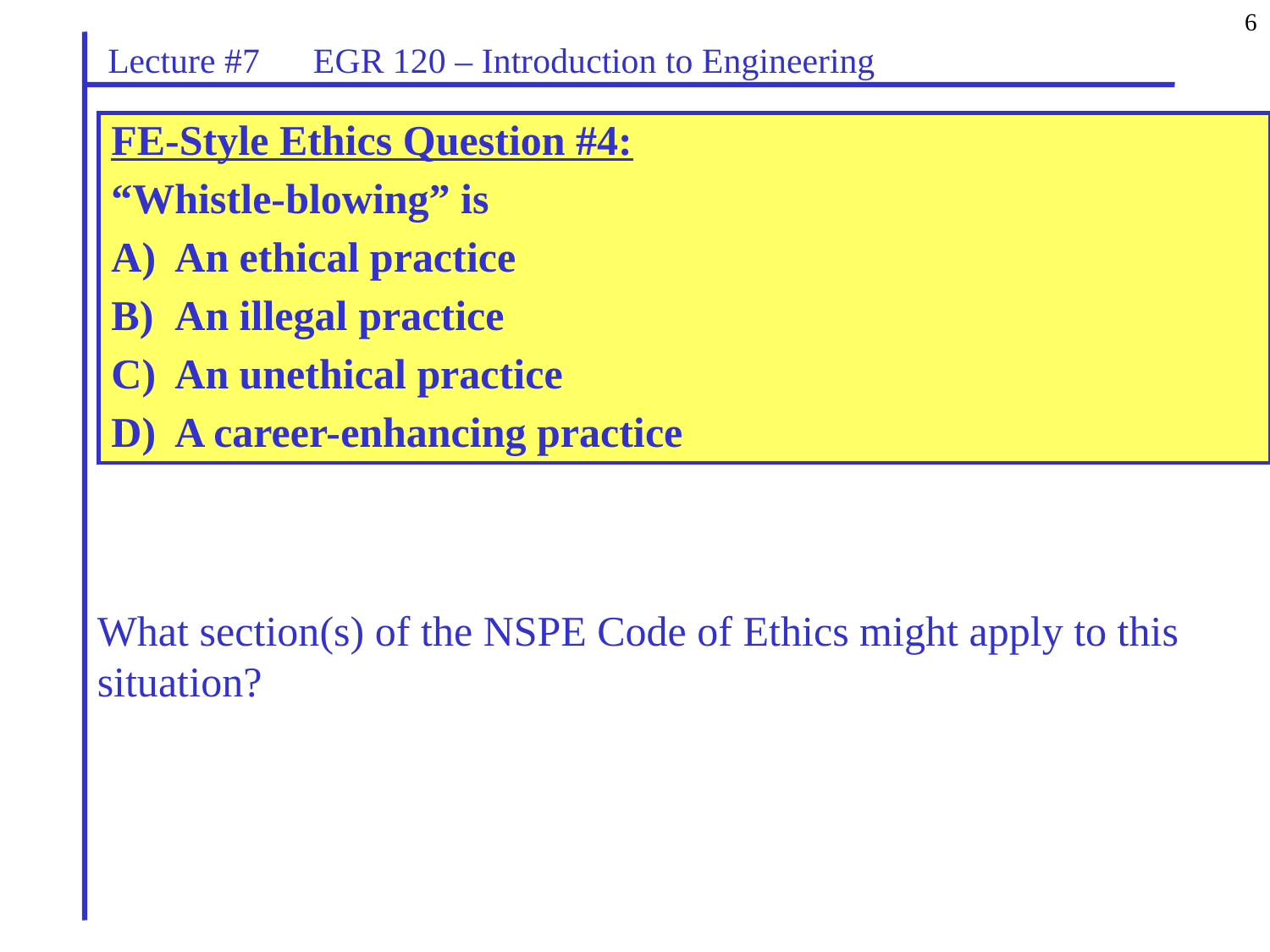

6

Lecture #7      EGR 120 – Introduction to Engineering

FE-Style Ethics Question #4:
“Whistle-blowing” is
A)	An ethical practice
B)	An illegal practice
C)	An unethical practice
D)	A career-enhancing practice
What section(s) of the NSPE Code of Ethics might apply to this situation?